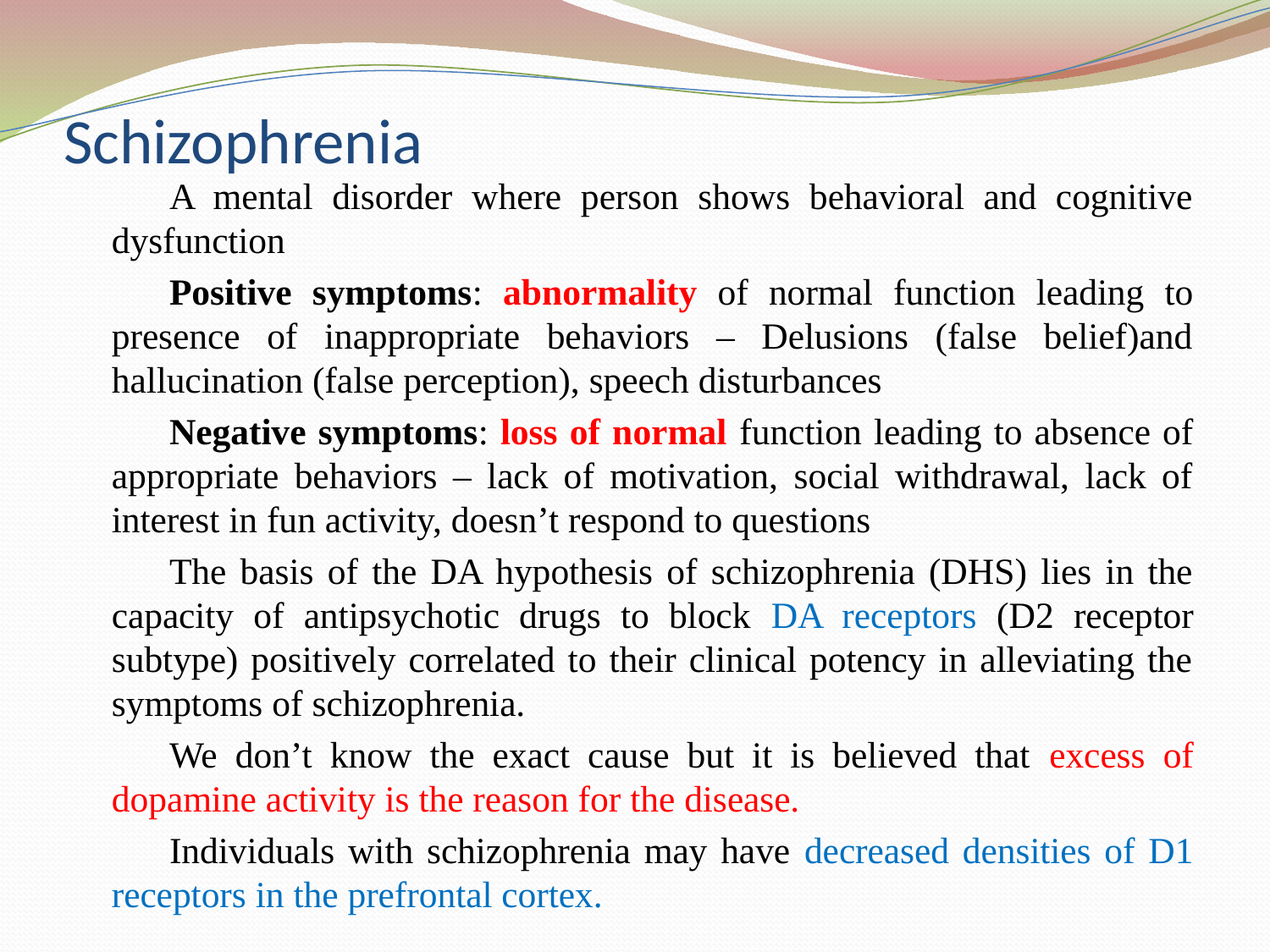

# Schizophrenia
A mental disorder where person shows behavioral and cognitive dysfunction
Positive symptoms: abnormality of normal function leading to presence of inappropriate behaviors – Delusions (false belief)and hallucination (false perception), speech disturbances
Negative symptoms: loss of normal function leading to absence of appropriate behaviors – lack of motivation, social withdrawal, lack of interest in fun activity, doesn’t respond to questions
The basis of the DA hypothesis of schizophrenia (DHS) lies in the capacity of antipsychotic drugs to block DA receptors (D2 receptor subtype) positively correlated to their clinical potency in alleviating the symptoms of schizophrenia.
We don’t know the exact cause but it is believed that excess of dopamine activity is the reason for the disease.
Individuals with schizophrenia may have decreased densities of D1 receptors in the prefrontal cortex.